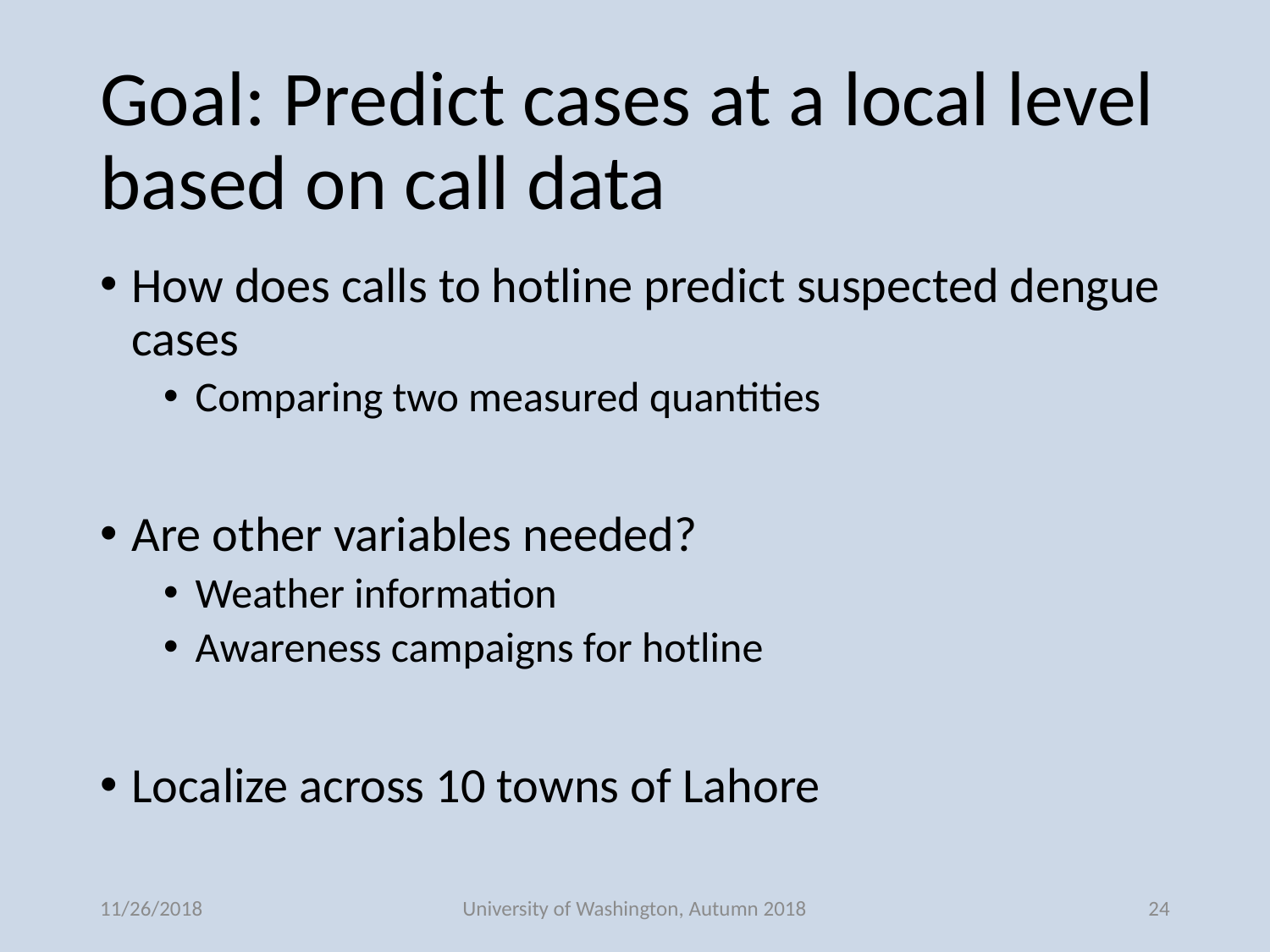

# Goal: Predict cases at a local level based on call data
How does calls to hotline predict suspected dengue cases
Comparing two measured quantities

Are other variables needed?
Weather information
Awareness campaigns for hotline

Localize across 10 towns of Lahore
11/26/2018
University of Washington, Autumn 2018
24